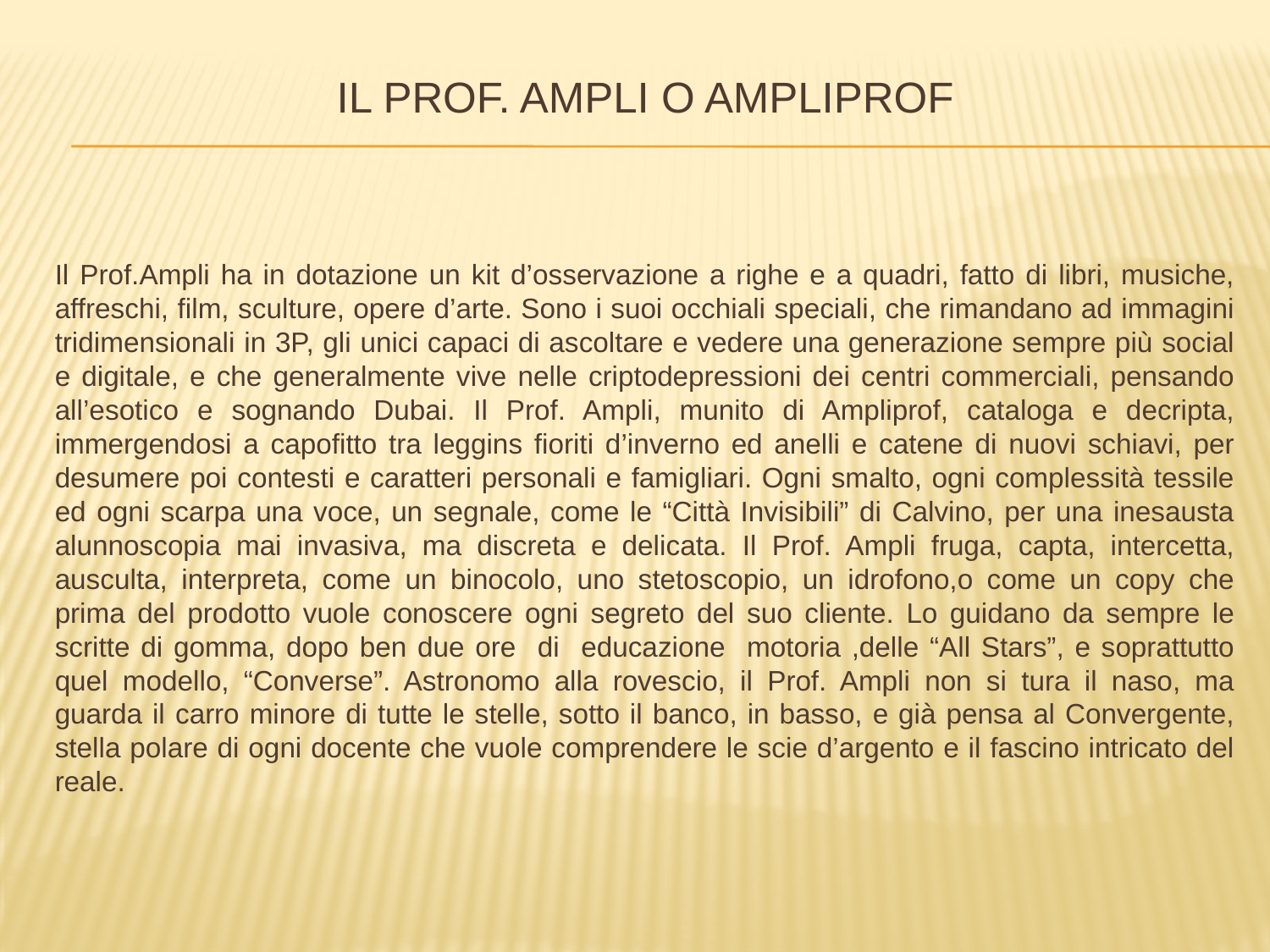

# IL PROF. AMPLI o AMPLIPROF

Il Prof.Ampli ha in dotazione un kit d’osservazione a righe e a quadri, fatto di libri, musiche, affreschi, film, sculture, opere d’arte. Sono i suoi occhiali speciali, che rimandano ad immagini tridimensionali in 3P, gli unici capaci di ascoltare e vedere una generazione sempre più social e digitale, e che generalmente vive nelle criptodepressioni dei centri commerciali, pensando all’esotico e sognando Dubai. Il Prof. Ampli, munito di Ampliprof, cataloga e decripta, immergendosi a capofitto tra leggins fioriti d’inverno ed anelli e catene di nuovi schiavi, per desumere poi contesti e caratteri personali e famigliari. Ogni smalto, ogni complessità tessile ed ogni scarpa una voce, un segnale, come le “Città Invisibili” di Calvino, per una inesausta alunnoscopia mai invasiva, ma discreta e delicata. Il Prof. Ampli fruga, capta, intercetta, ausculta, interpreta, come un binocolo, uno stetoscopio, un idrofono,o come un copy che prima del prodotto vuole conoscere ogni segreto del suo cliente. Lo guidano da sempre le scritte di gomma, dopo ben due ore  di  educazione  motoria ,delle “All Stars”, e soprattutto quel modello, “Converse”. Astronomo alla rovescio, il Prof. Ampli non si tura il naso, ma guarda il carro minore di tutte le stelle, sotto il banco, in basso, e già pensa al Convergente, stella polare di ogni docente che vuole comprendere le scie d’argento e il fascino intricato del reale.